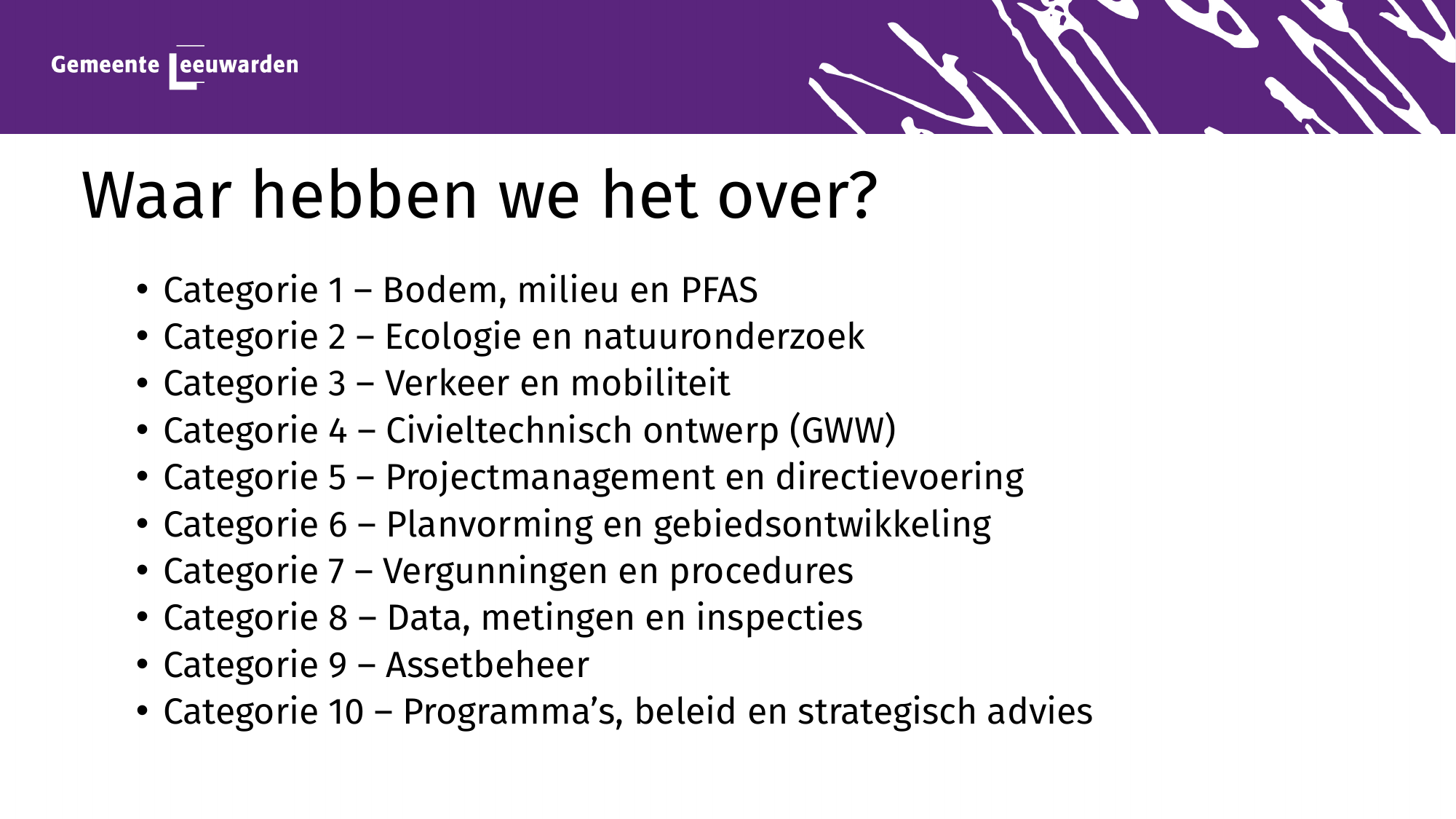

# Waar hebben we het over?
Categorie 1 – Bodem, milieu en PFAS
Categorie 2 – Ecologie en natuuronderzoek
Categorie 3 – Verkeer en mobiliteit
Categorie 4 – Civieltechnisch ontwerp (GWW)
Categorie 5 – Projectmanagement en directievoering
Categorie 6 – Planvorming en gebiedsontwikkeling
Categorie 7 – Vergunningen en procedures
Categorie 8 – Data, metingen en inspecties
Categorie 9 – Assetbeheer
Categorie 10 – Programma’s, beleid en strategisch advies